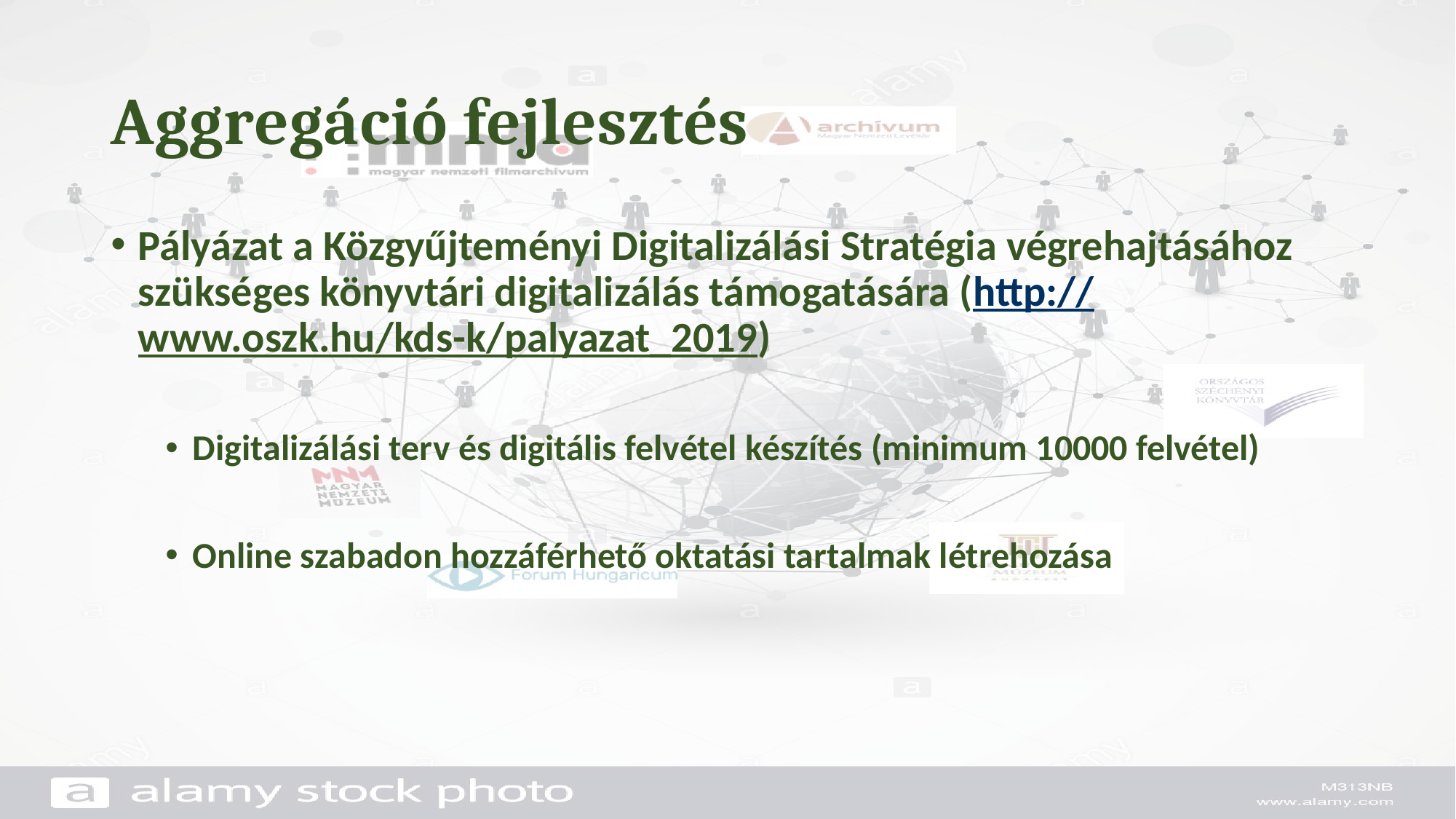

# Aggregáció fejlesztés
Pályázat a Közgyűjteményi Digitalizálási Stratégia végrehajtásához szükséges könyvtári digitalizálás támogatására (http://www.oszk.hu/kds-k/palyazat_2019)

Digitalizálási terv és digitális felvétel készítés (minimum 10000 felvétel)

Online szabadon hozzáférhető oktatási tartalmak létrehozása